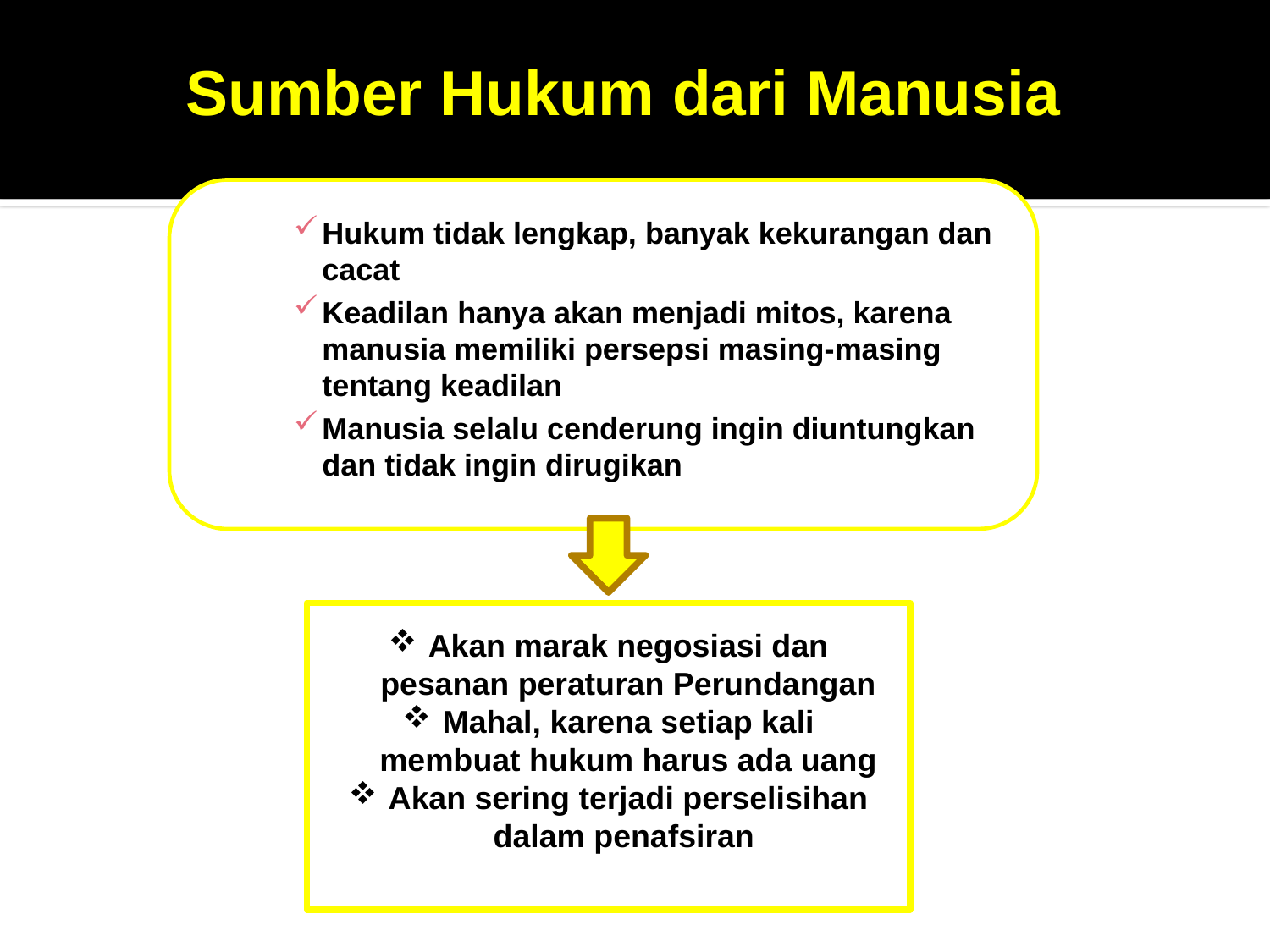

# Sumber Hukum dari Manusia

Hukum tidak lengkap, banyak kekurangan dan cacat
Keadilan hanya akan menjadi mitos, karena manusia memiliki persepsi masing-masing tentang keadilan
Manusia selalu cenderung ingin diuntungkan dan tidak ingin dirugikan

Akan marak negosiasi dan pesanan peraturan Perundangan
Mahal, karena setiap kali membuat hukum harus ada uang
Akan sering terjadi perselisihan dalam penafsiran